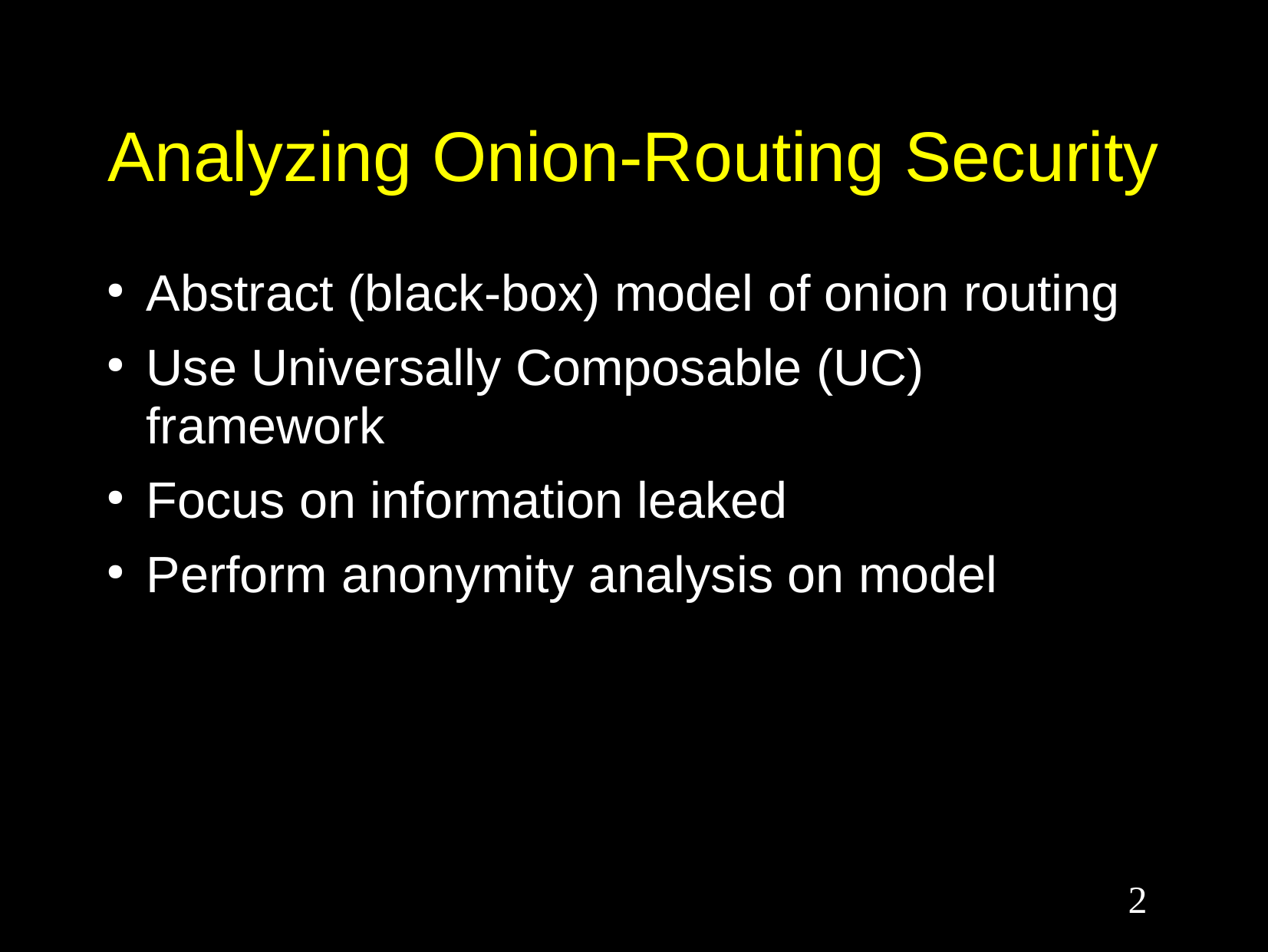

# Analyzing Onion-Routing Security
Abstract (black-box) model of onion routing
Use Universally Composable (UC) framework
Focus on information leaked
Perform anonymity analysis on model